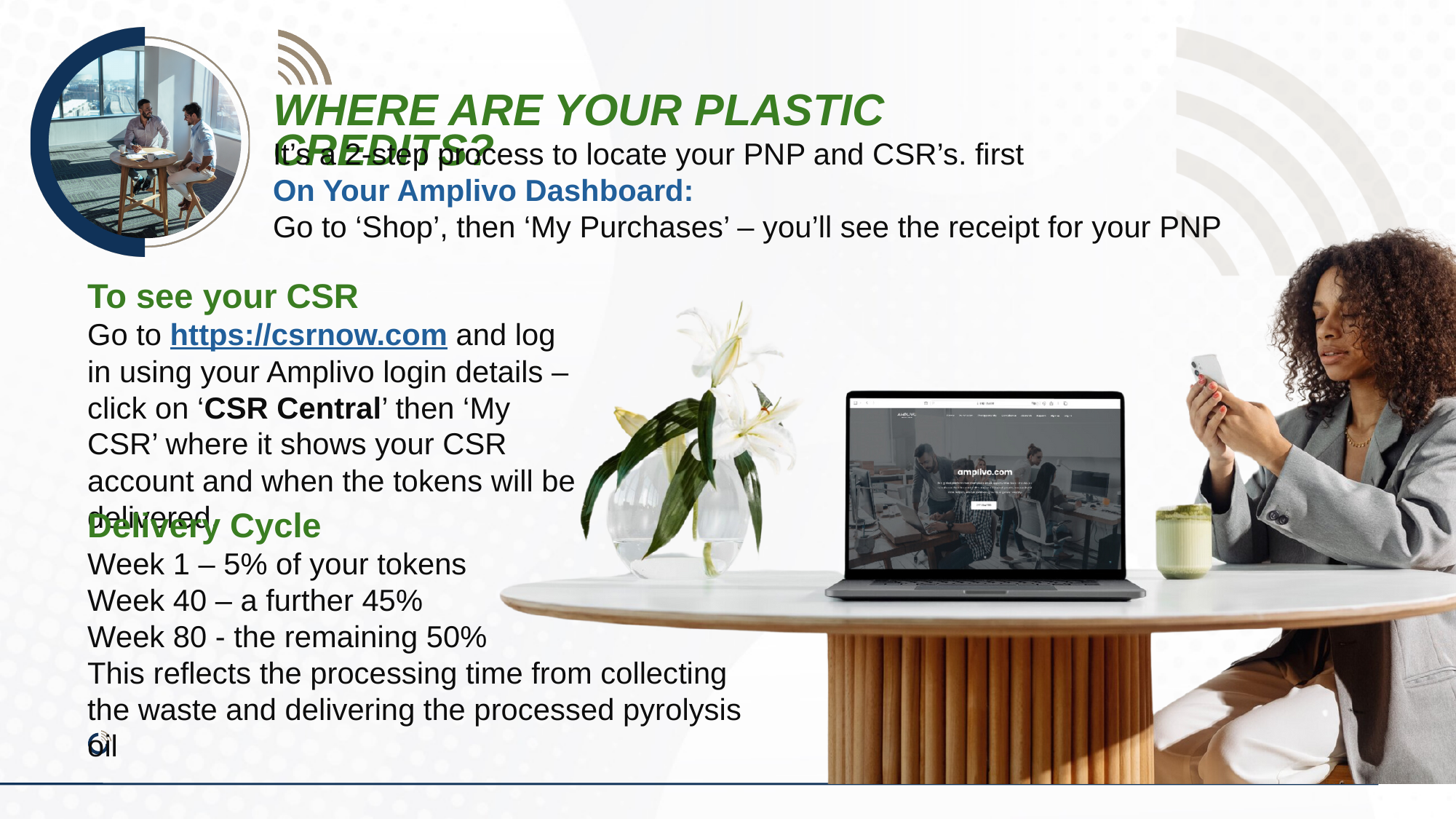

WHERE ARE YOUR PLASTIC CREDITS?
It’s a 2-step process to locate your PNP and CSR’s. first
On Your Amplivo Dashboard:
Go to ‘Shop’, then ‘My Purchases’ – you’ll see the receipt for your PNP

To see your CSR
Go to https://csrnow.com and log in using your Amplivo login details – click on ‘CSR Central’ then ‘My CSR’ where it shows your CSR account and when the tokens will be delivered.
Delivery Cycle
Week 1 – 5% of your tokens
Week 40 – a further 45%
Week 80 - the remaining 50%
This reflects the processing time from collecting the waste and delivering the processed pyrolysis oil